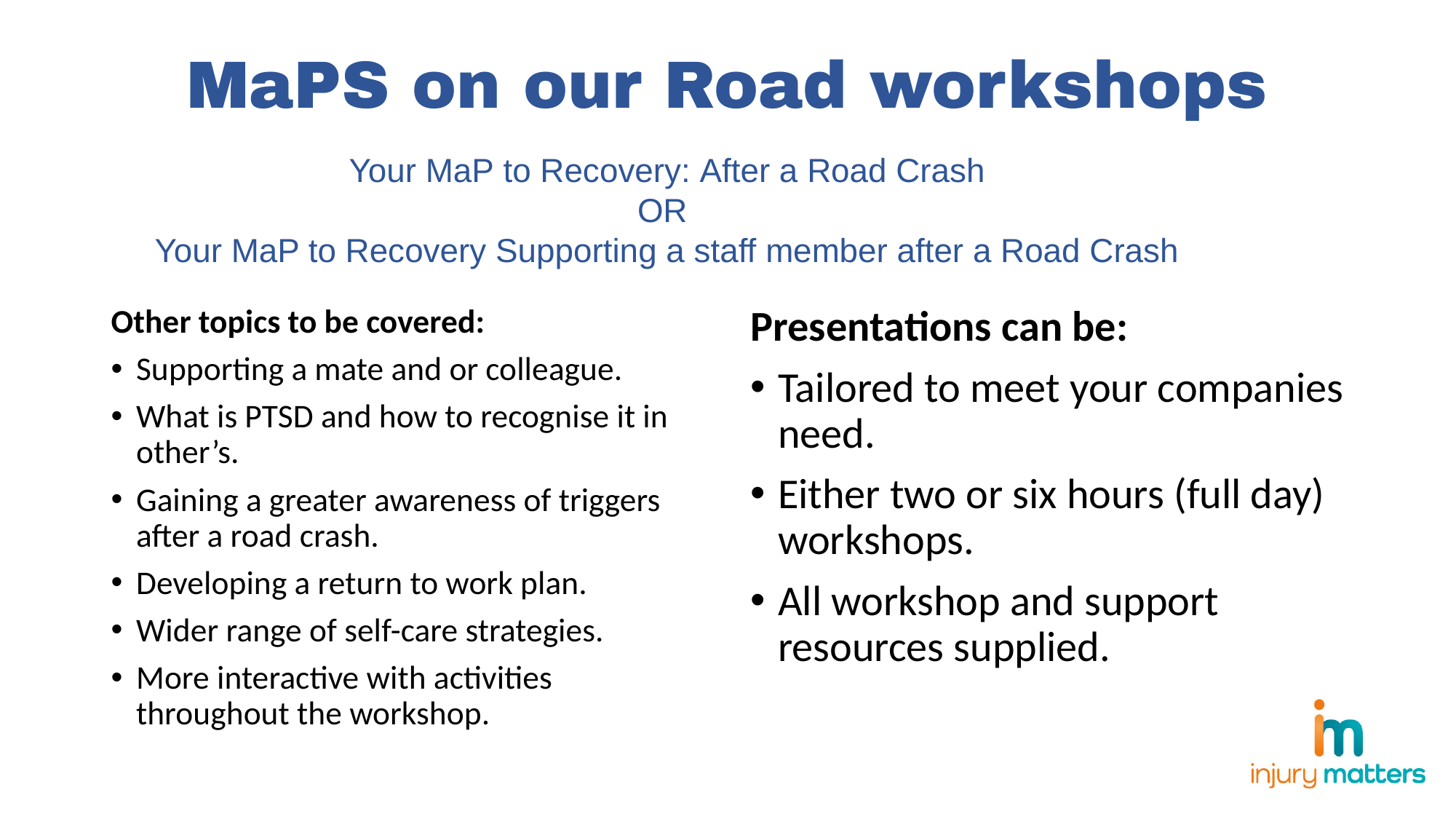

MaPS on our Road workshops
Your MaP to Recovery: After a Road Crash
OR
Your MaP to Recovery Supporting a staff member after a Road Crash
Other topics to be covered:
Supporting a mate and or colleague.
What is PTSD and how to recognise it in other’s.
Gaining a greater awareness of triggers after a road crash.
Developing a return to work plan.
Wider range of self-care strategies.
More interactive with activities throughout the workshop.
Presentations can be:
Tailored to meet your companies need.
Either two or six hours (full day) workshops.
All workshop and support resources supplied.